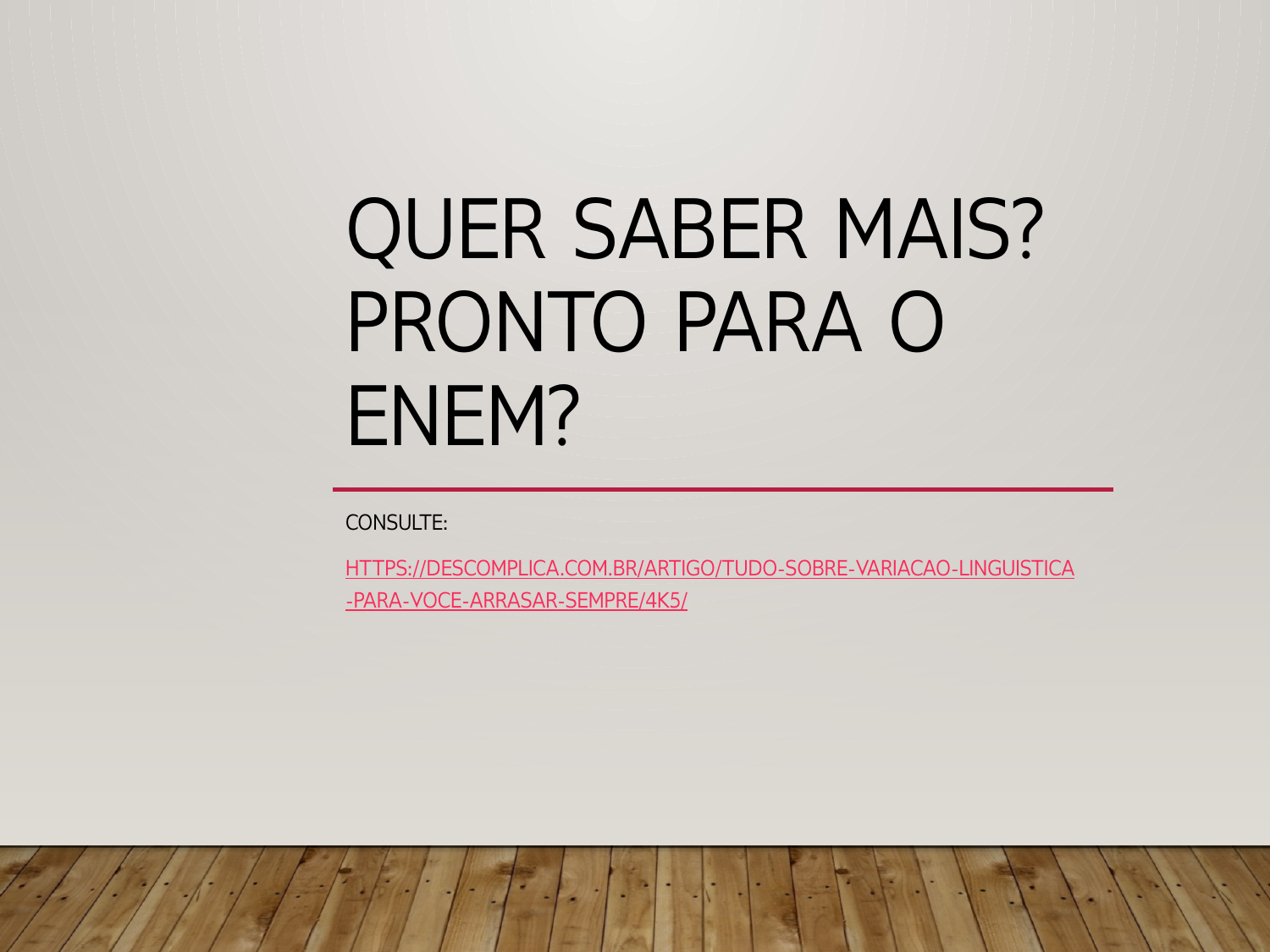

# Quer saber mais? Pronto para o ENEM?
Consulte:
https://descomplica.com.br/artigo/tudo-sobre-variacao-linguistica-para-voce-arrasar-sempre/4k5/